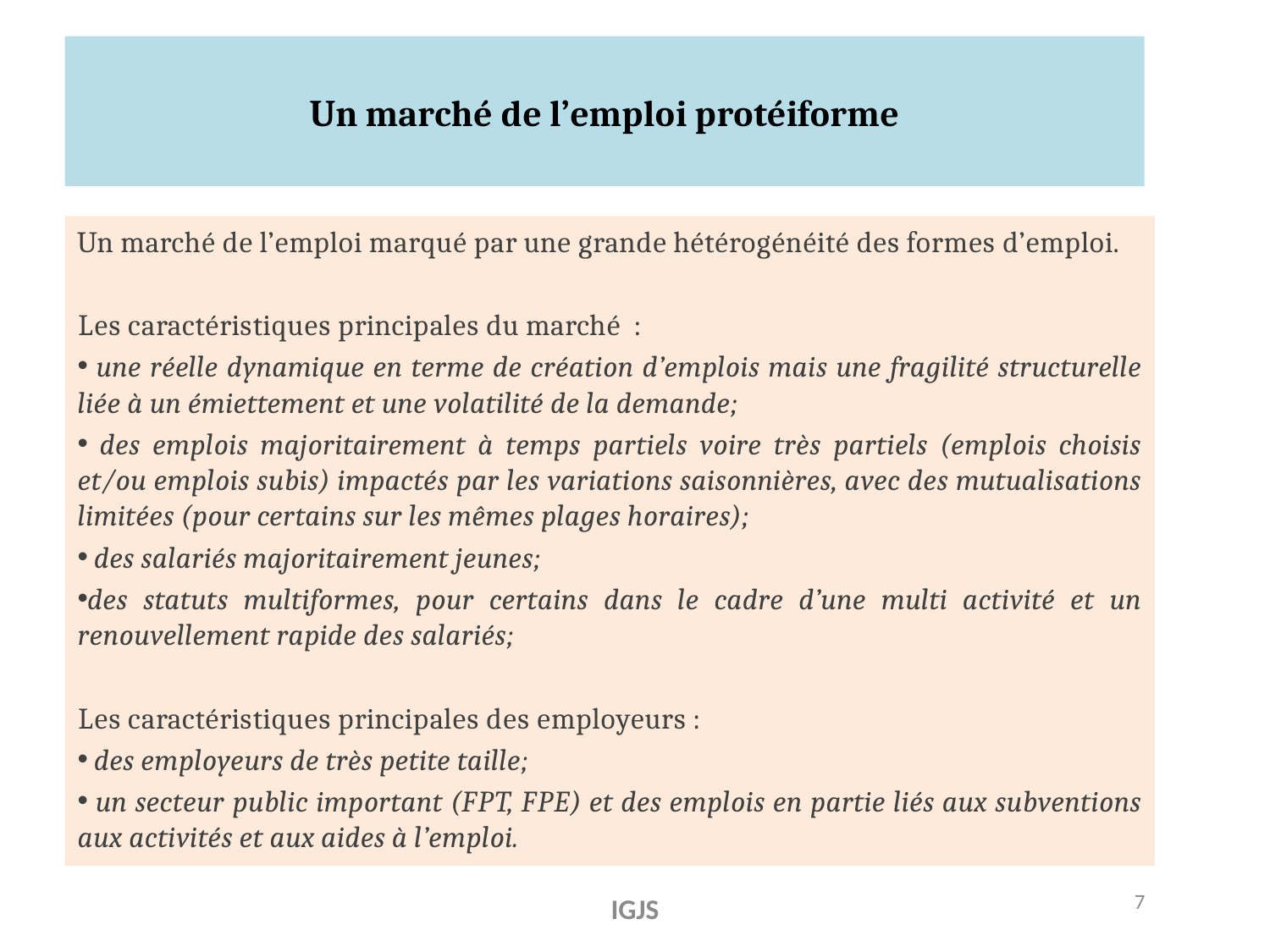

# Un marché de l’emploi protéiforme
Un marché de l’emploi marqué par une grande hétérogénéité des formes d’emploi.

Les caractéristiques principales du marché  :
 une réelle dynamique en terme de création d’emplois mais une fragilité structurelle liée à un émiettement et une volatilité de la demande;
 des emplois majoritairement à temps partiels voire très partiels (emplois choisis et/ou emplois subis) impactés par les variations saisonnières, avec des mutualisations limitées (pour certains sur les mêmes plages horaires);
 des salariés majoritairement jeunes;
des statuts multiformes, pour certains dans le cadre d’une multi activité et un renouvellement rapide des salariés;

Les caractéristiques principales des employeurs :
 des employeurs de très petite taille;
 un secteur public important (FPT, FPE) et des emplois en partie liés aux subventions aux activités et aux aides à l’emploi.

7
IGJS